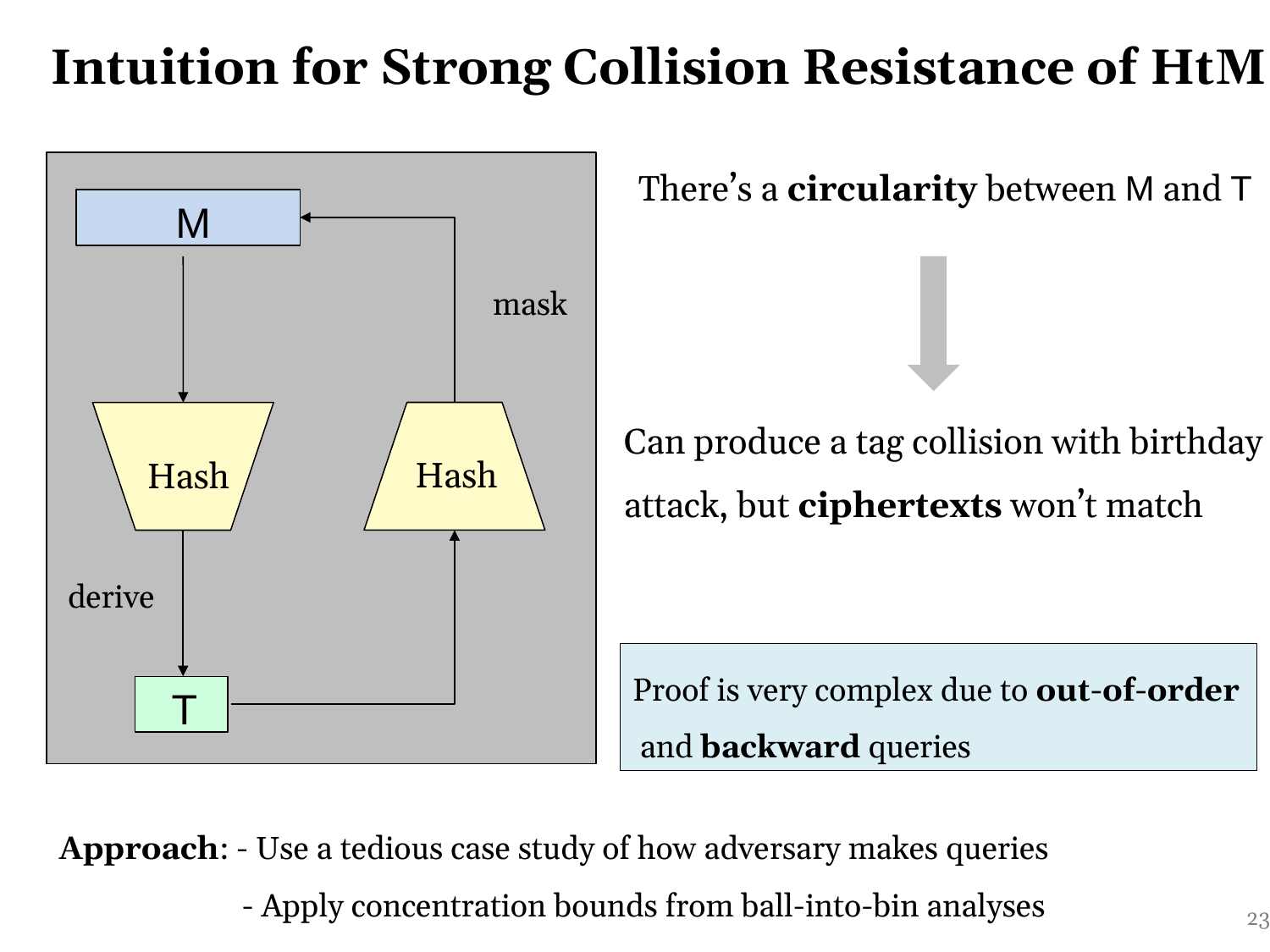

Intuition for Strong Collision Resistance of HtM

There’s a circularity between M and T

M

mask
Can produce a tag collision with birthday attack, but ciphertexts won’t match

Hash
Hash
derive
Proof is very complex due to out-of-order
 and backward queries

T
Approach: - Use a tedious case study of how adversary makes queries
                        - Apply concentration bounds from ball-into-bin analyses